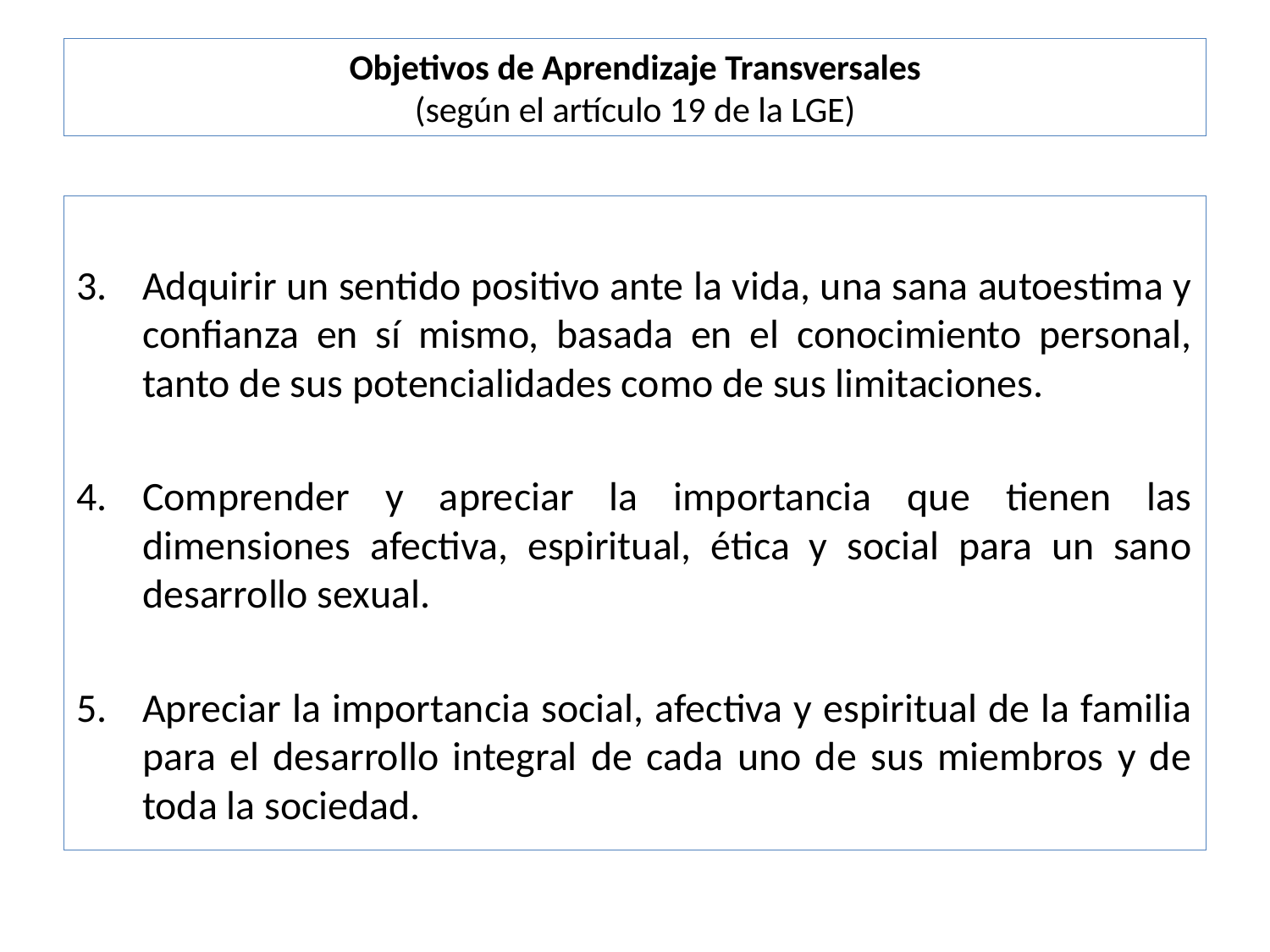

# Objetivos de Aprendizaje Transversales (según el artículo 19 de la LGE)

Adquirir un sentido positivo ante la vida, una sana autoestima y confianza en sí mismo, basada en el conocimiento personal, tanto de sus potencialidades como de sus limitaciones.

Comprender y apreciar la importancia que tienen las dimensiones afectiva, espiritual, ética y social para un sano desarrollo sexual.

Apreciar la importancia social, afectiva y espiritual de la familia para el desarrollo integral de cada uno de sus miembros y de toda la sociedad.